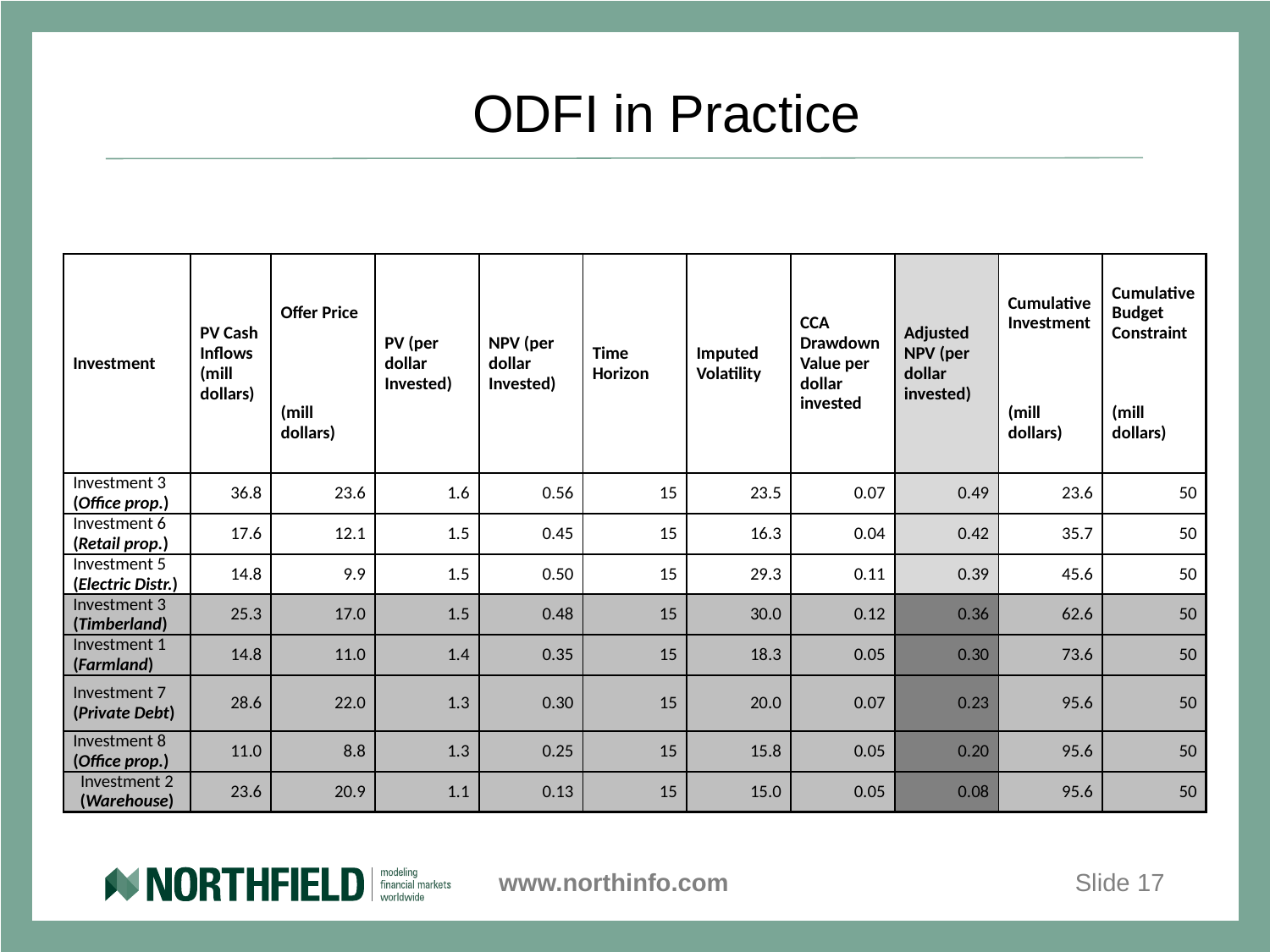

# ODFI in Practice
| Investment | PV Cash Inflows (mill dollars) | Offer Price | PV (per dollar Invested) | NPV (per dollar Invested) | Time Horizon | Imputed Volatility | CCA Drawdown Value per dollar invested | Adjusted NPV (per dollar invested) | Cumulative Investment | Cumulative Budget Constraint |
| --- | --- | --- | --- | --- | --- | --- | --- | --- | --- | --- |
|  |  | (mill dollars) |  |  |  |  |  |  | (mill dollars) | (mill dollars) |
| Investment 3 (Office prop.) | 36.8 | 23.6 | 1.6 | 0.56 | 15 | 23.5 | 0.07 | 0.49 | 23.6 | 50 |
| Investment 6 (Retail prop.) | 17.6 | 12.1 | 1.5 | 0.45 | 15 | 16.3 | 0.04 | 0.42 | 35.7 | 50 |
| Investment 5 (Electric Distr.) | 14.8 | 9.9 | 1.5 | 0.50 | 15 | 29.3 | 0.11 | 0.39 | 45.6 | 50 |
| Investment 3 (Timberland) | 25.3 | 17.0 | 1.5 | 0.48 | 15 | 30.0 | 0.12 | 0.36 | 62.6 | 50 |
| Investment 1 (Farmland) | 14.8 | 11.0 | 1.4 | 0.35 | 15 | 18.3 | 0.05 | 0.30 | 73.6 | 50 |
| Investment 7 (Private Debt) | 28.6 | 22.0 | 1.3 | 0.30 | 15 | 20.0 | 0.07 | 0.23 | 95.6 | 50 |
| Investment 8 (Office prop.) | 11.0 | 8.8 | 1.3 | 0.25 | 15 | 15.8 | 0.05 | 0.20 | 95.6 | 50 |
| Investment 2 (Warehouse) | 23.6 | 20.9 | 1.1 | 0.13 | 15 | 15.0 | 0.05 | 0.08 | 95.6 | 50 |
Slide 17